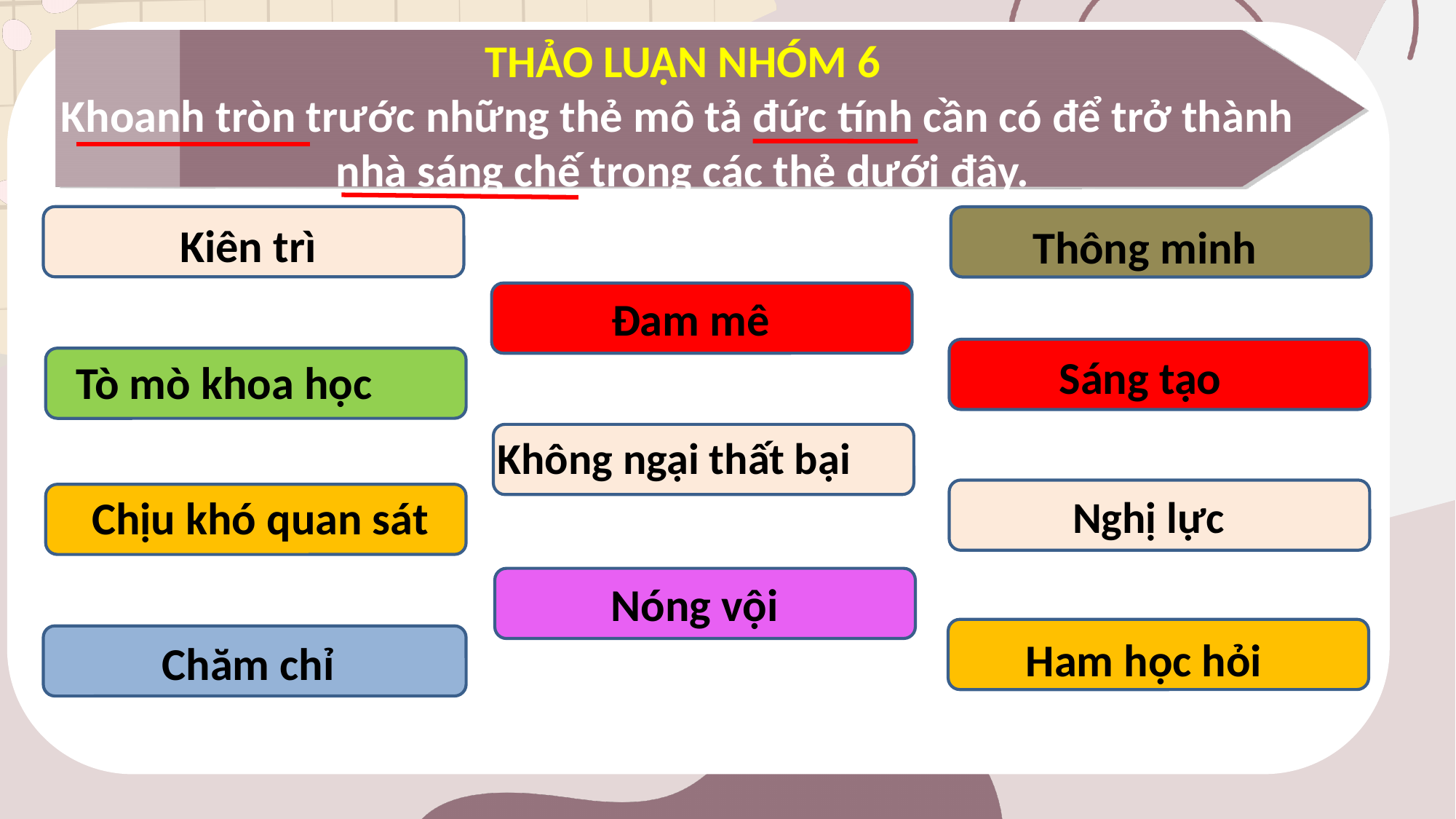

THẢO LUẬN NHÓM 6
Khoanh tròn trước những thẻ mô tả đức tính cần có để trở thành
nhà sáng chế trong các thẻ dưới đây.

Kiên trì
Thông minh

Đam mê

Sáng tạo

Tò mò khoa học

Không ngại thất bại

Nghị lực
Chịu khó quan sát

Nóng vội

Ham học hỏi
Chăm chỉ